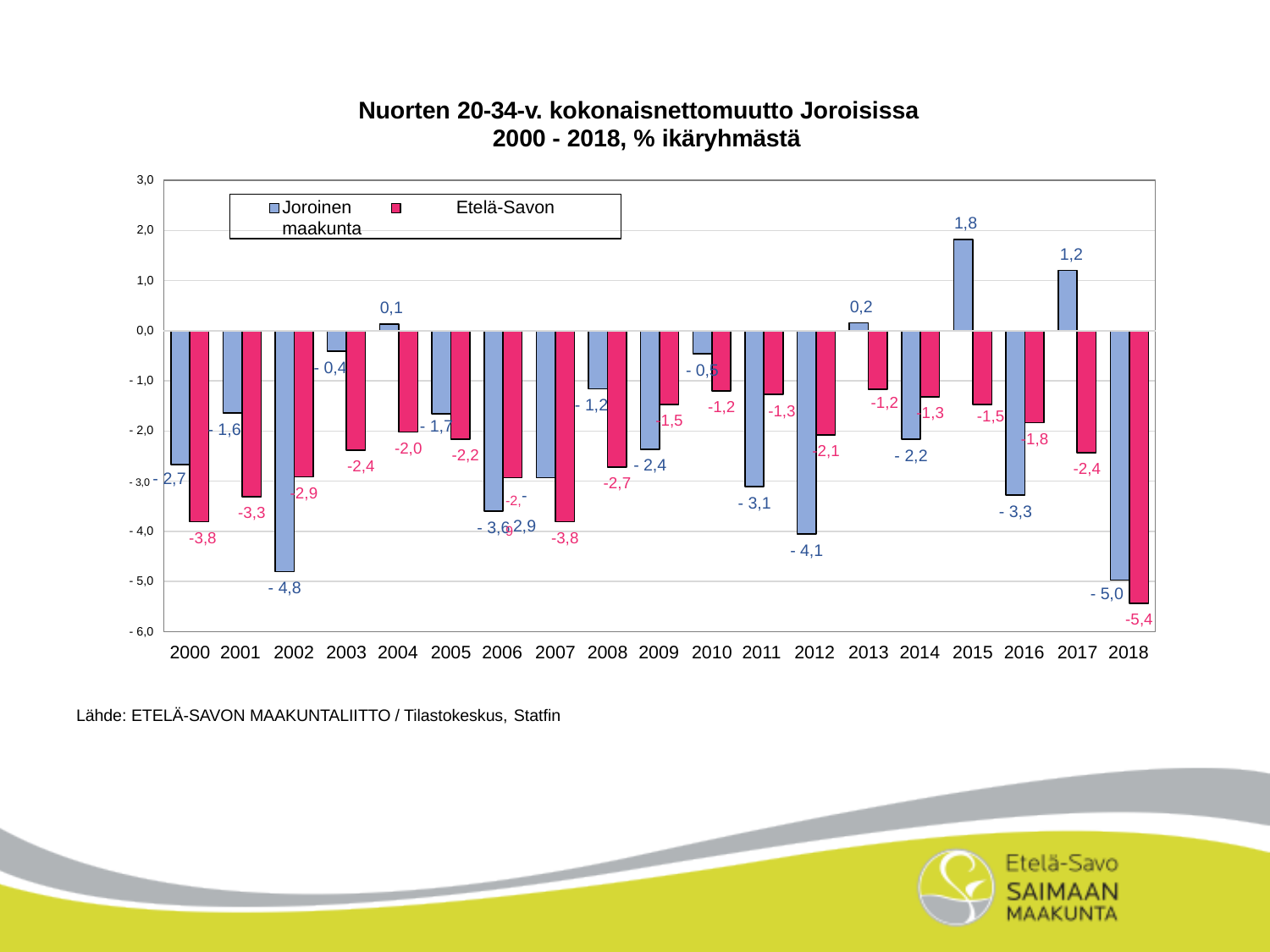

Nuorten 20-34-v. kokonaisnettomuutto Joroisissa  2000 - 2018, % ikäryhmästä
3,0

Joroinen	Etelä-Savon maakunta

1,8
2,0

1,2
1,0

0,2
0,1
0,0

- 0,4
- 0,5
- 1,0

-1,2
- 1,2
-1,2
-1,3
-1,3
-1,5
-1,5
- 1,7
- 1,6
- 2,0
-1,8

-2,0
-2,1
-2,2
- 2,2
- 2,4
-2,7
-2,4
-2,4
- 3,0 - 2,7
-2,-92,9

-2,9
- 3,1
- 3,3
-3,3
- 3,6
- 4,0
-3,8
-3,8

- 4,1
- 5,0
- 4,8

- 5,0
-5,4
- 6,0

2000  2001  2002
2003  2004
2005  2006
2007
2008  2009
2010  2011  2012
2013  2014
2015  2016
2017  2018
Lähde: ETELÄ-SAVON MAAKUNTALIITTO / Tilastokeskus, Statfin